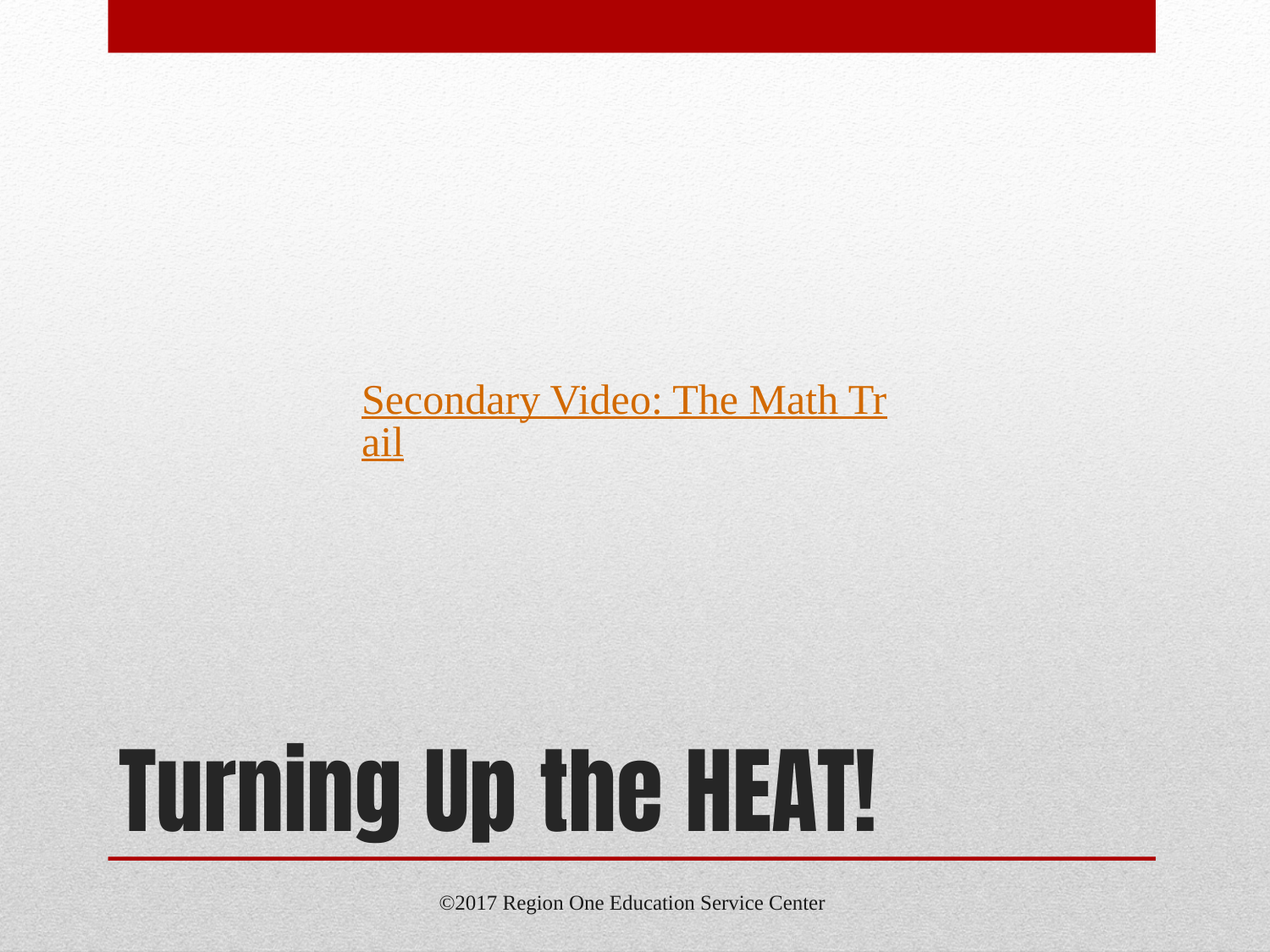

Secondary Video: The Math Trail
# Turning Up the HEAT!
©2017 Region One Education Service Center